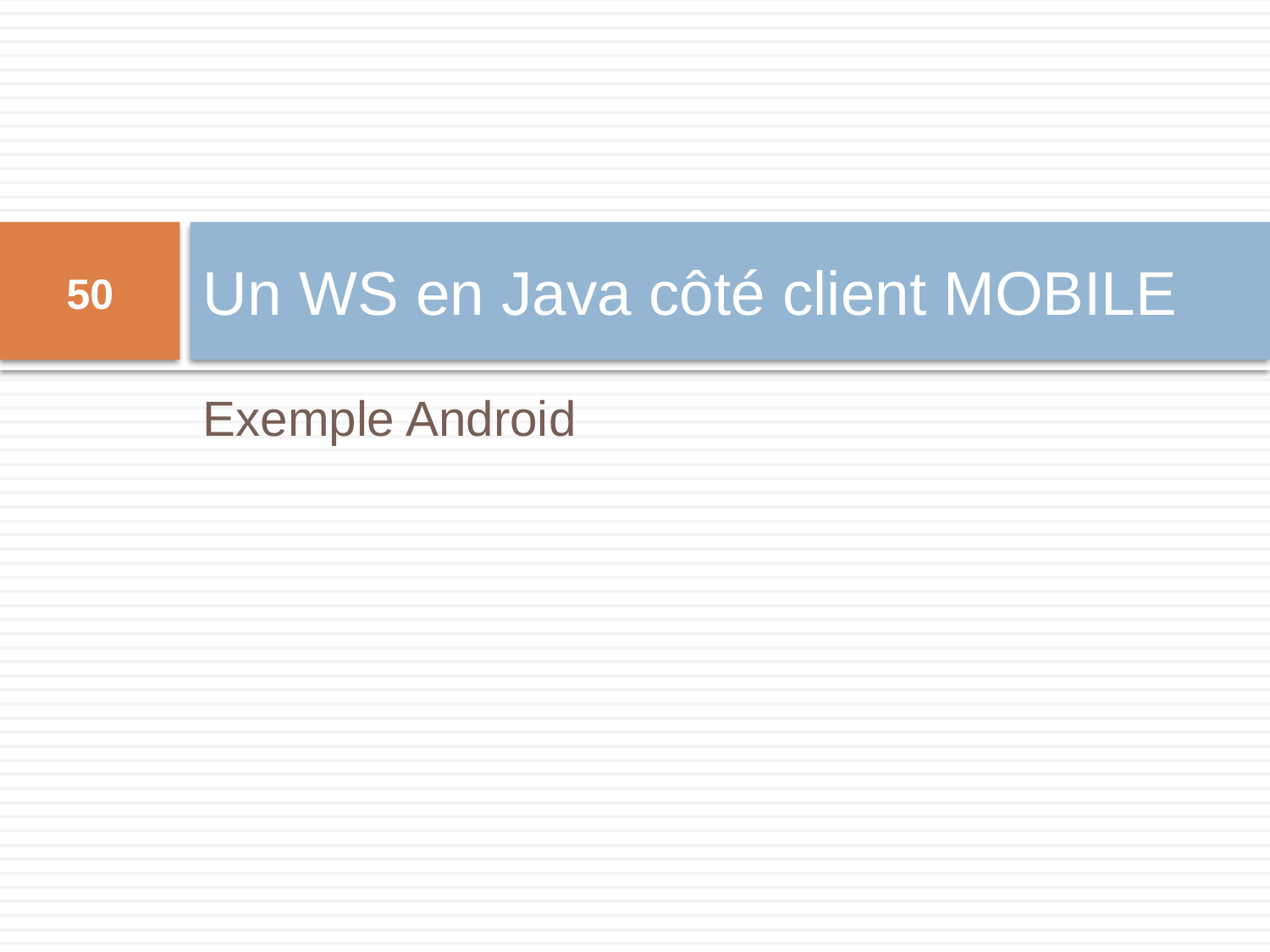

# Un WS en Java côté client MOBILE
50
Exemple Android